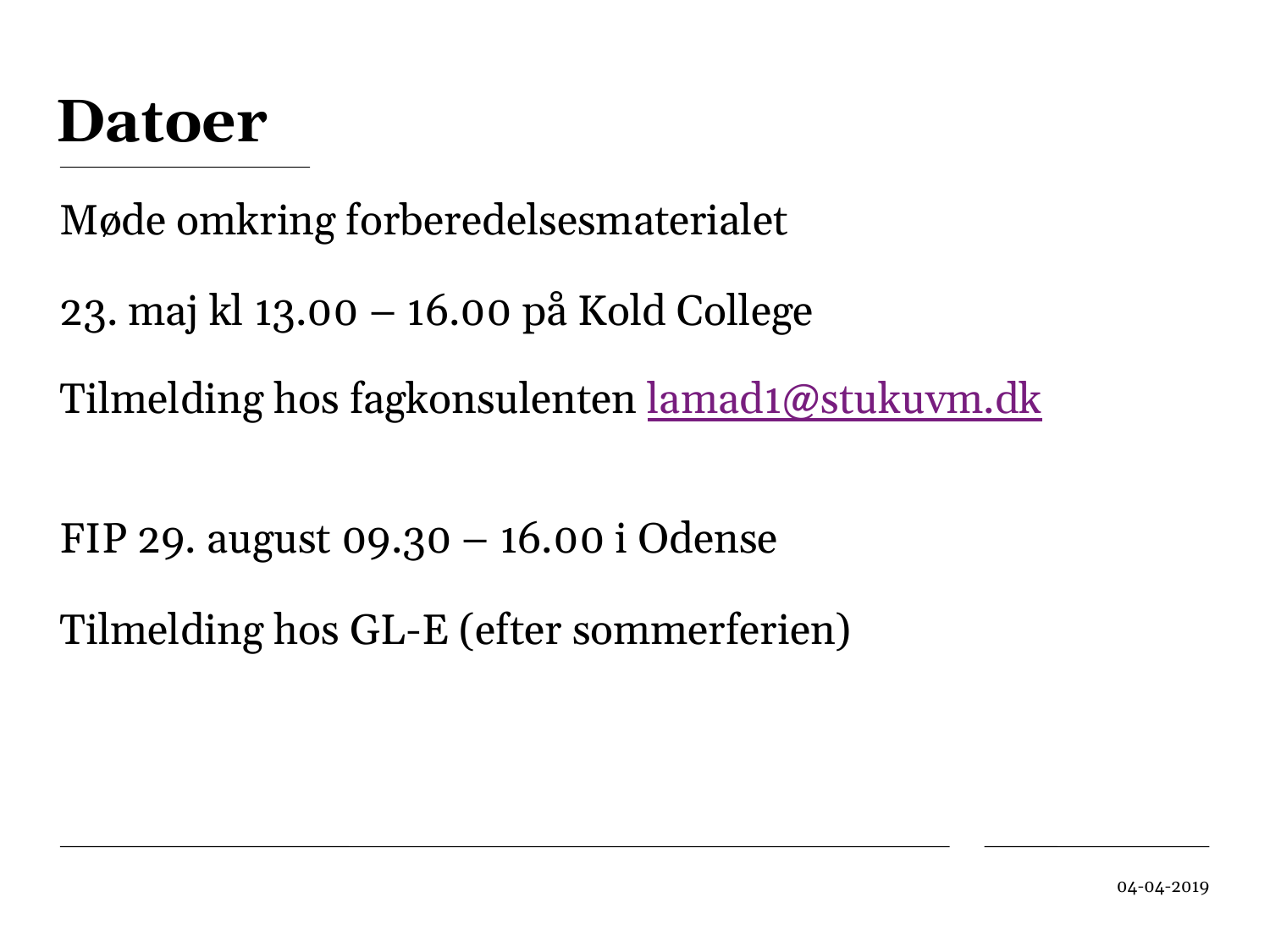

# Datoer
Møde omkring forberedelsesmaterialet

23. maj kl 13.00 – 16.00 på Kold College

Tilmelding hos fagkonsulenten lamad1@stukuvm.dk

FIP 29. august 09.30 – 16.00 i Odense

Tilmelding hos GL-E (efter sommerferien)
04-04-2019